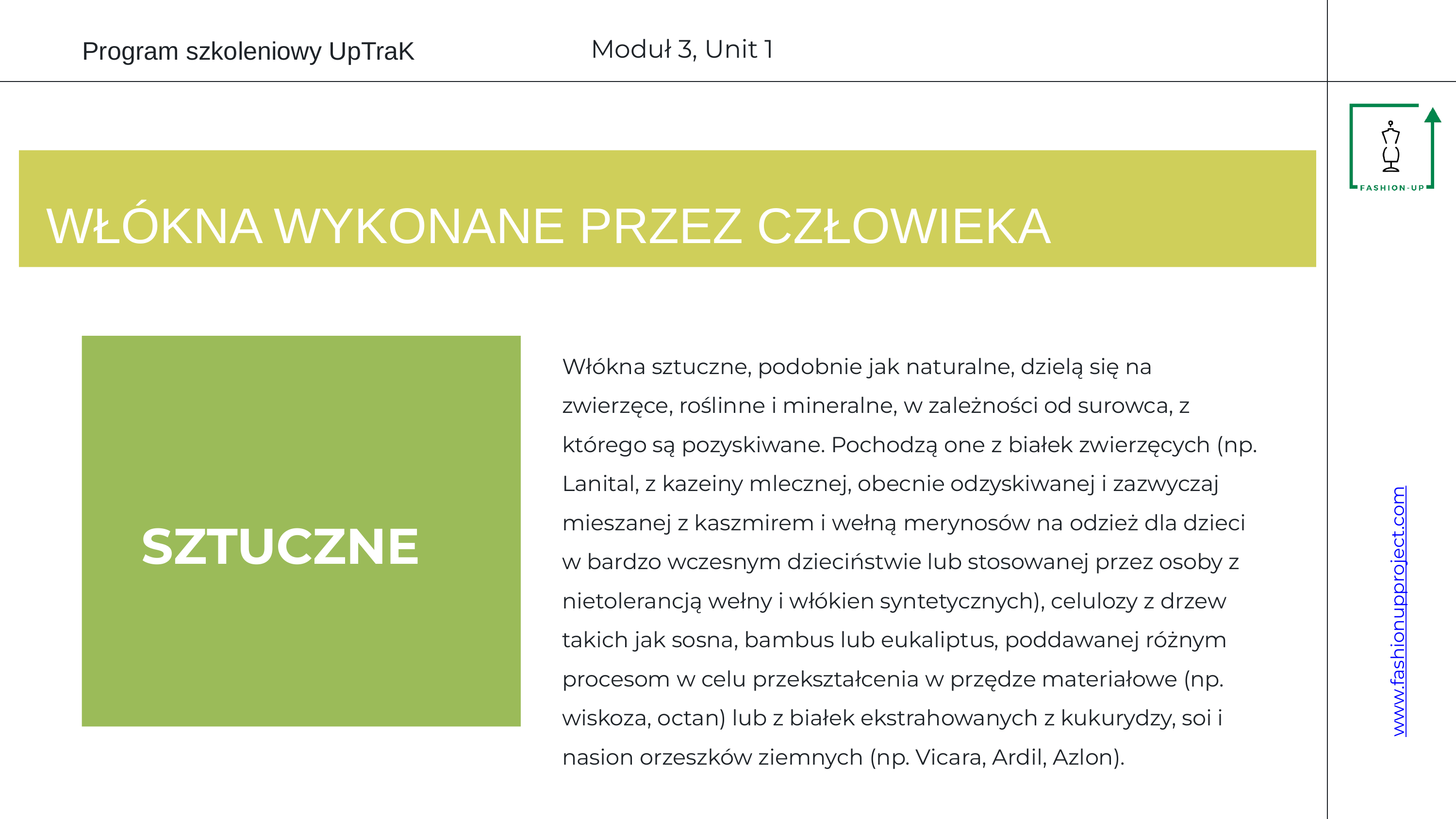

Moduł 3, Unit 1

www.fashionupproject.com
Program szkoleniowy UpTraK

WŁÓKNA WYKONANE PRZEZ CZŁOWIEKA

Włókna sztuczne, podobnie jak naturalne, dzielą się na zwierzęce, roślinne i mineralne, w zależności od surowca, z którego są pozyskiwane. Pochodzą one z białek zwierzęcych (np. Lanital, z kazeiny mlecznej, obecnie odzyskiwanej i zazwyczaj mieszanej z kaszmirem i wełną merynosów na odzież dla dzieci w bardzo wczesnym dzieciństwie lub stosowanej przez osoby z nietolerancją wełny i włókien syntetycznych), celulozy z drzew takich jak sosna, bambus lub eukaliptus, poddawanej różnym procesom w celu przekształcenia w przędze materiałowe (np. wiskoza, octan) lub z białek ekstrahowanych z kukurydzy, soi i nasion orzeszków ziemnych (np. Vicara, Ardil, Azlon).
SZTUCZNE